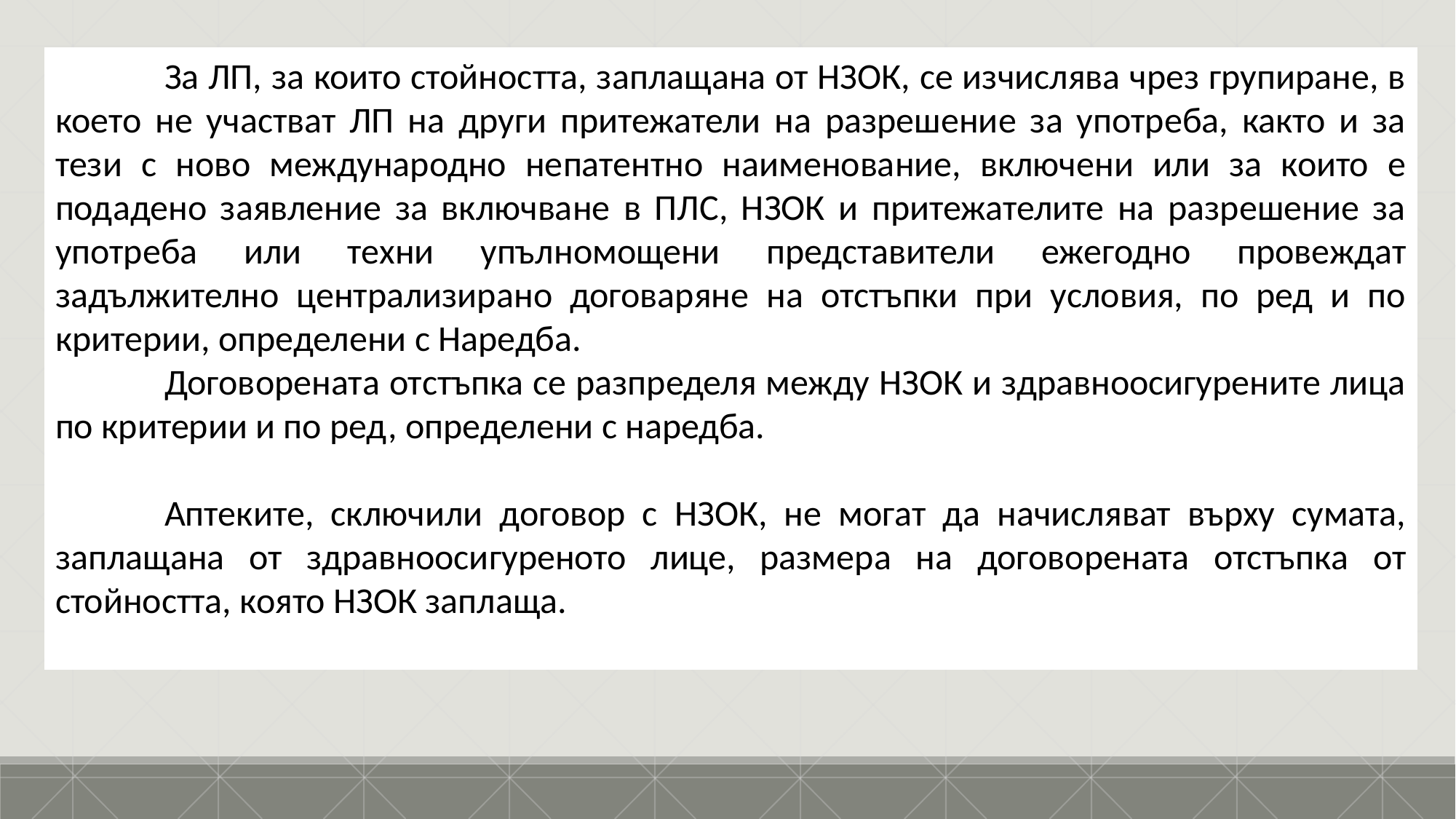

За ЛП, за които стойността, заплащана от НЗОК, се изчислява чрез групиране, в което не участват ЛП на други притежатели на разрешение за употреба, както и за тези с ново международно непатентно наименование, включени или за които е подадено заявление за включване в ПЛС, НЗОК и притежателите на разрешение за употреба или техни упълномощени представители ежегодно провеждат задължително централизирано договаряне на отстъпки при условия, по ред и по критерии, определени с Наредба.
	Договорената отстъпка се разпределя между НЗОК и здравноосигурените лица по критерии и по ред, определени с наредба.

	Аптеките, сключили договор с НЗОК, не могат да начисляват върху сумата, заплащана от здравноосигуреното лице, размера на договорената отстъпка от стойността, която НЗОК заплаща.